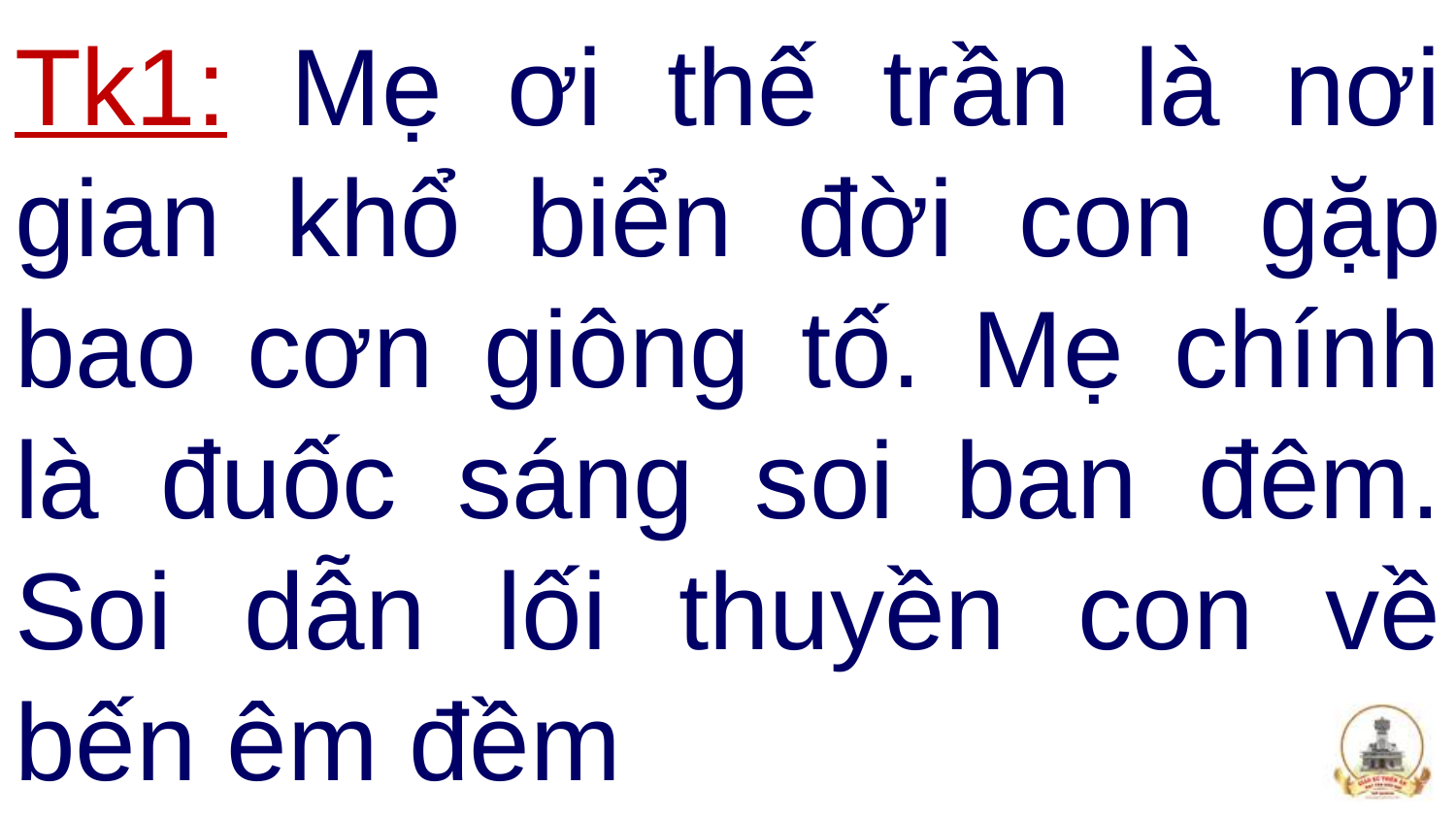

# Tk1: Mẹ ơi thế trần là nơi gian khổ biển đời con gặp bao cơn giông tố. Mẹ chính là đuốc sáng soi ban đêm. Soi dẫn lối thuyền con về bến êm đềm